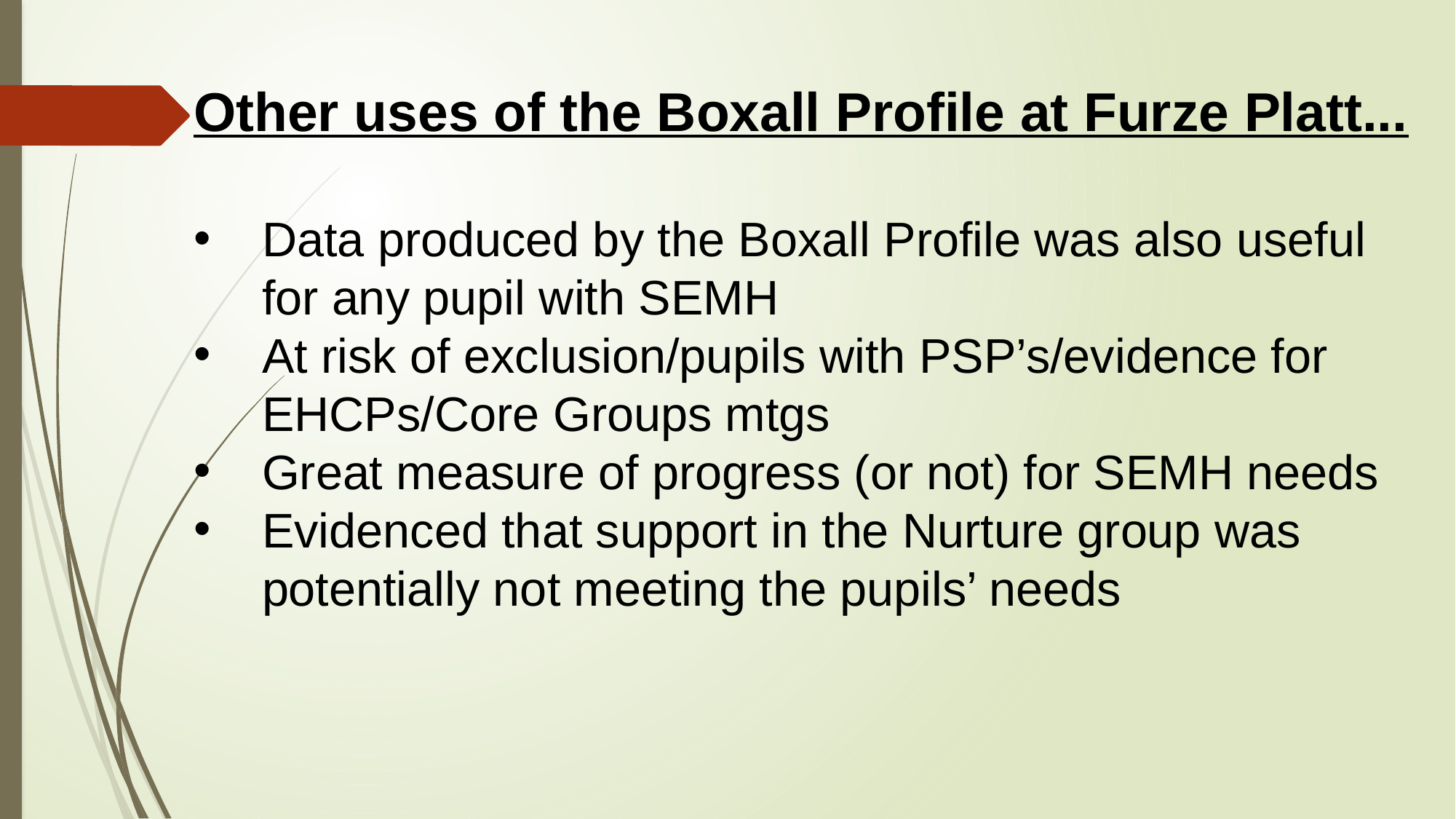

Other uses of the Boxall Profile at Furze Platt...

Data produced by the Boxall Profile was also useful for any pupil with SEMH
At risk of exclusion/pupils with PSP’s/evidence for EHCPs/Core Groups mtgs
Great measure of progress (or not) for SEMH needs
Evidenced that support in the Nurture group was potentially not meeting the pupils’ needs